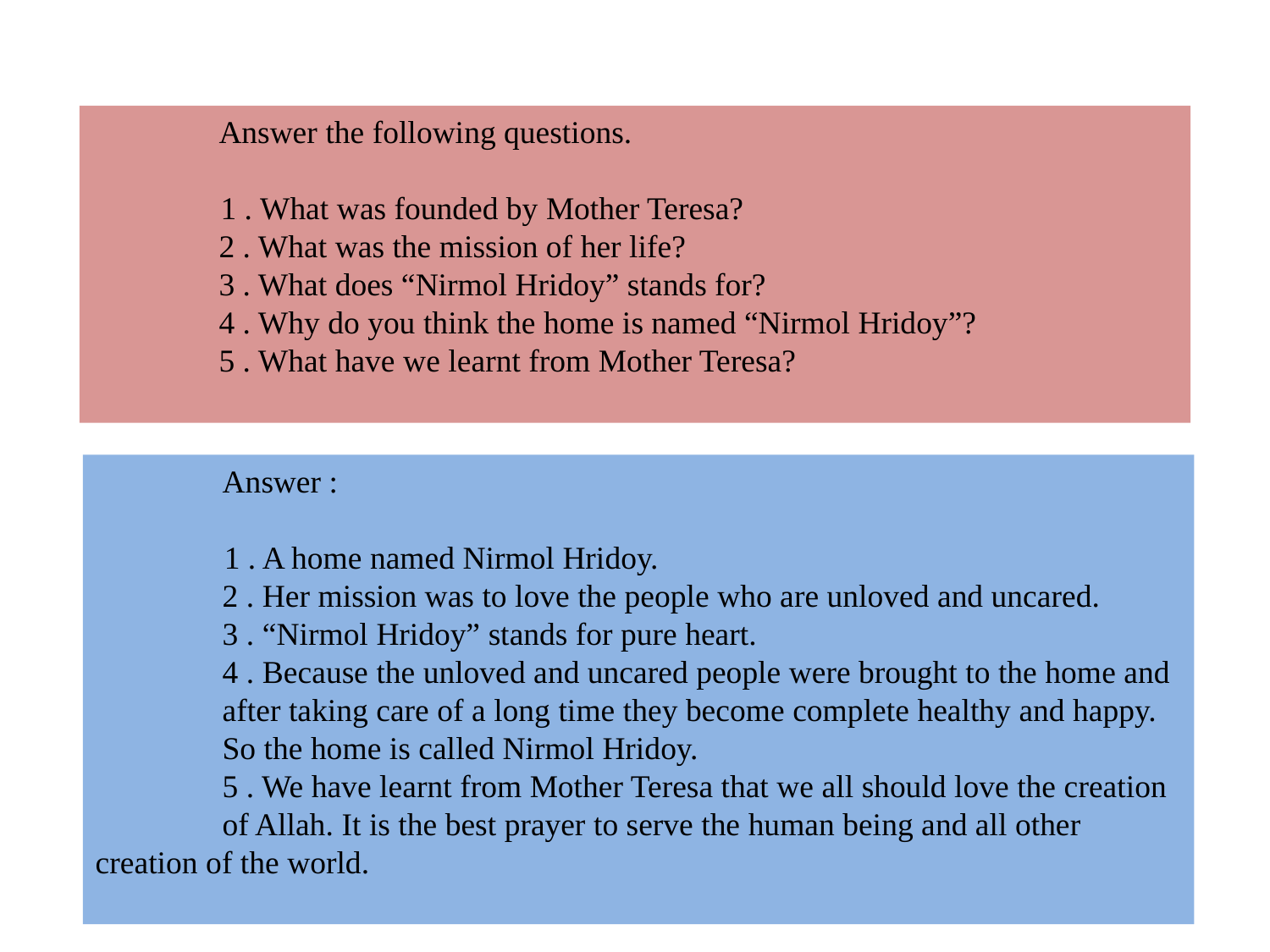

Answer the following questions.

                1 . What was founded by Mother Teresa?
	2 . What was the mission of her life?
	3 . What does “Nirmol Hridoy” stands for?
	4 . Why do you think the home is named “Nirmol Hridoy”?
	5 . What have we learnt from Mother Teresa?

	Answer :

                1 . A home named Nirmol Hridoy.
	2 . Her mission was to love the people who are unloved and uncared.
	3 . “Nirmol Hridoy” stands for pure heart.
	4 . Because the unloved and uncared people were brought to the home and
	after taking care of a long time they become complete healthy and happy. 	So the home is called Nirmol Hridoy.
	5 . We have learnt from Mother Teresa that we all should love the creation 	of Allah. It is the best prayer to serve the human being and all other 	creation of the world.